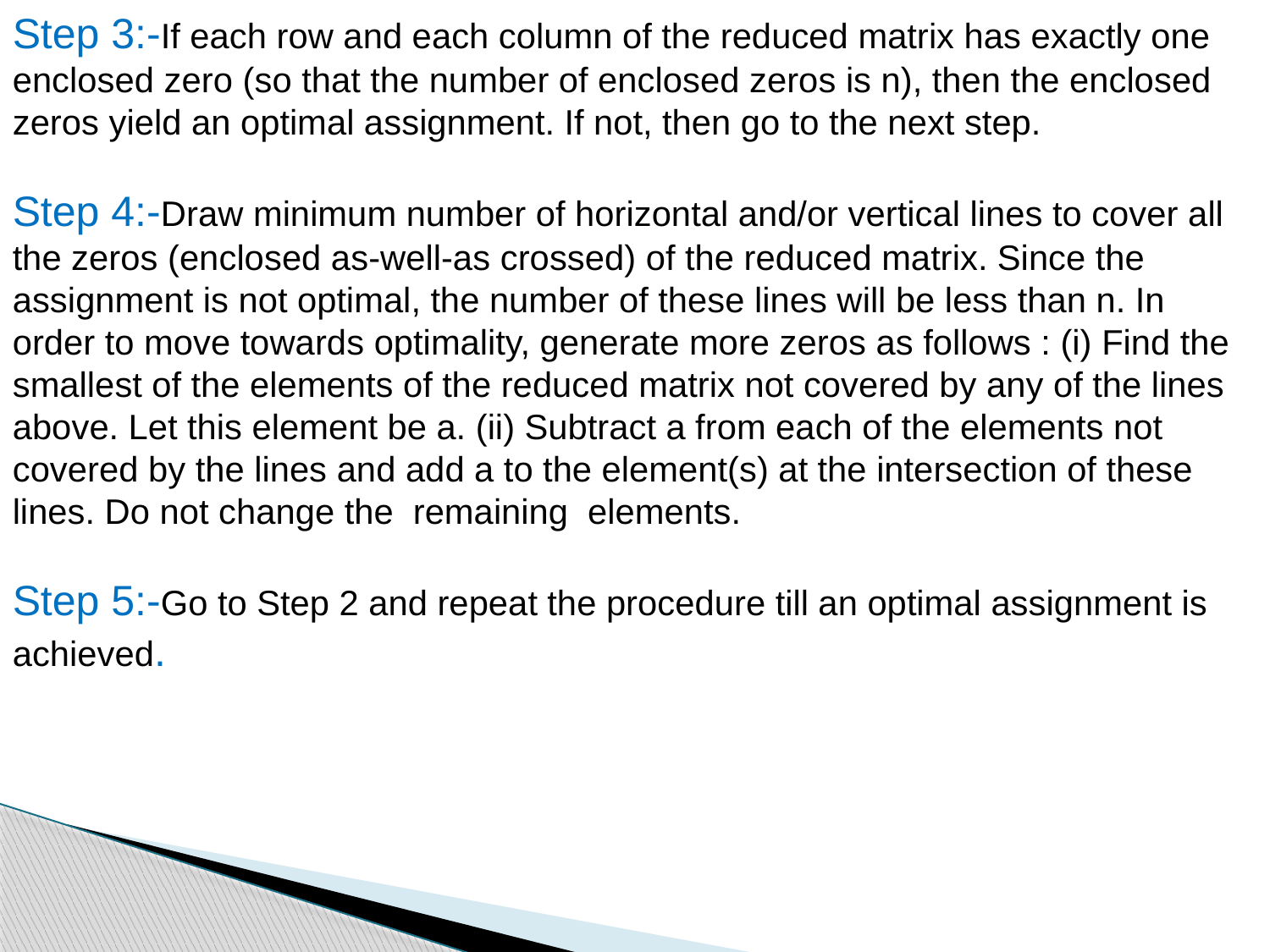

Step 3:-If each row and each column of the reduced matrix has exactly one enclosed zero (so that the number of enclosed zeros is n), then the enclosed zeros yield an optimal assignment. If not, then go to the next step.

Step 4:-Draw minimum number of horizontal and/or vertical lines to cover all the zeros (enclosed as-well-as crossed) of the reduced matrix. Since the assignment is not optimal, the number of these lines will be less than n. In order to move towards optimality, generate more zeros as follows : (i) Find the smallest of the elements of the reduced matrix not covered by any of the lines above. Let this element be a. (ii) Subtract a from each of the elements not covered by the lines and add a to the element(s) at the intersection of these lines. Do not change the  remaining  elements.

Step 5:-Go to Step 2 and repeat the procedure till an optimal assignment is achieved.